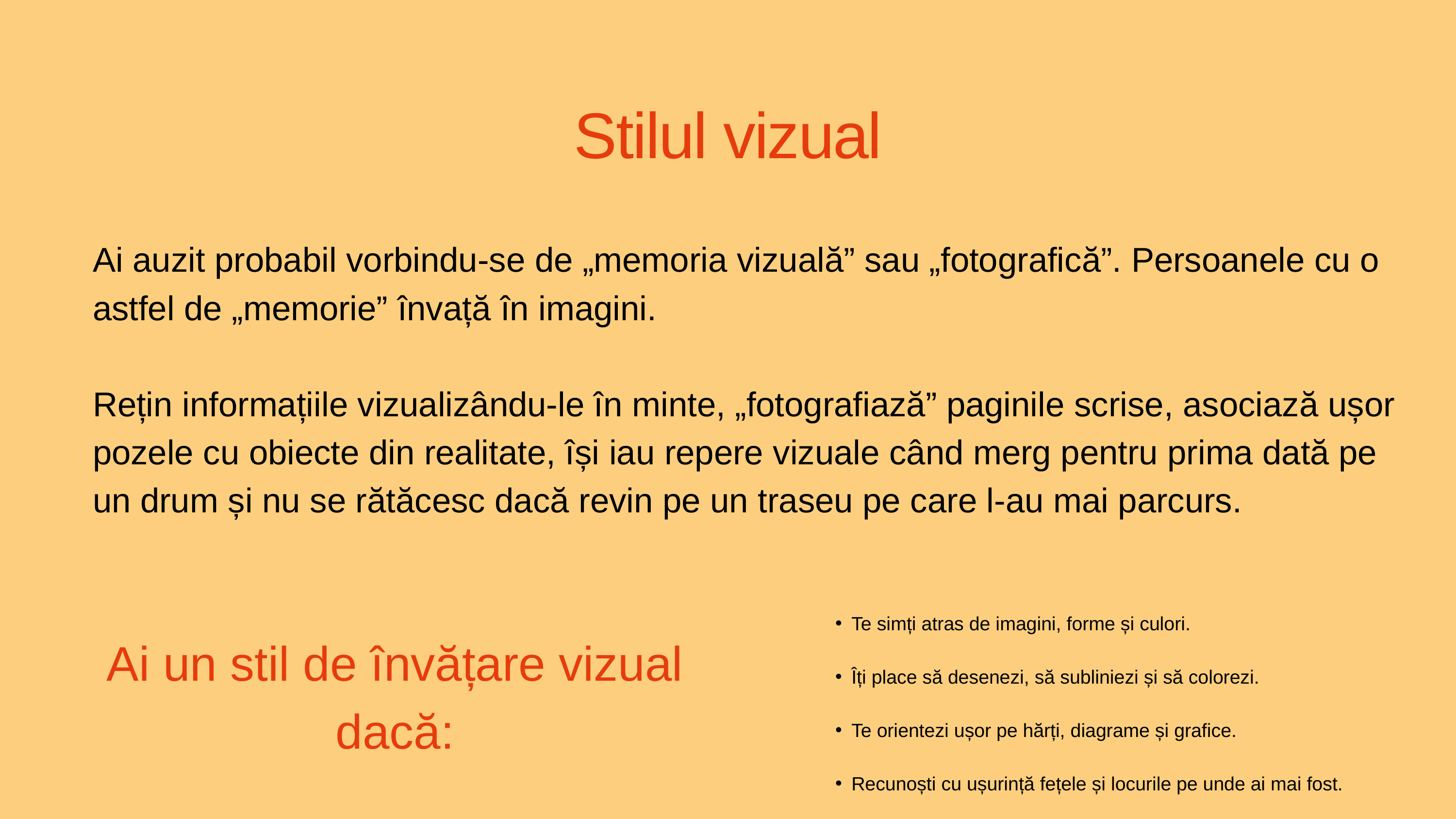

Stilul vizual
Ai auzit probabil vorbindu-se de „memoria vizuală” sau „fotografică”. Persoanele cu o astfel de „memorie” învață în imagini.

Rețin informațiile vizualizându-le în minte, „fotografiază” paginile scrise, asociază ușor pozele cu obiecte din realitate, își iau repere vizuale când merg pentru prima dată pe un drum și nu se rătăcesc dacă revin pe un traseu pe care l-au mai parcurs.
Te simți atras de imagini, forme și culori.

Îți place să desenezi, să subliniezi și să colorezi.

Te orientezi ușor pe hărți, diagrame și grafice.

Recunoști cu ușurință fețele și locurile pe unde ai mai fost.

Ai un stil de învățare vizual dacă: